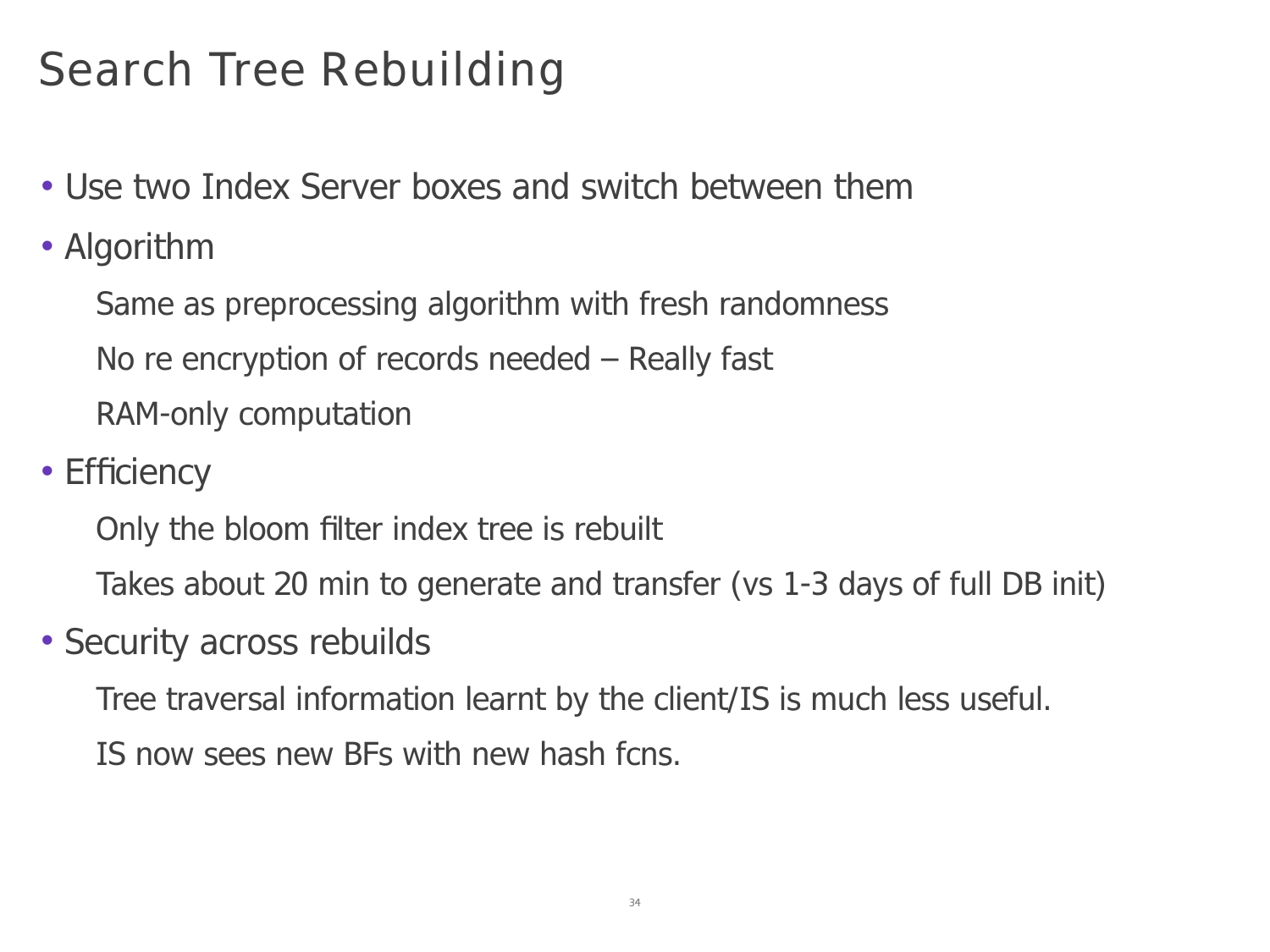

# Search Tree Rebuilding
Use two Index Server boxes and switch between them
Algorithm
Same as preprocessing algorithm with fresh randomness
No re encryption of records needed – Really fast
RAM-only computation
Efficiency
Only the bloom filter index tree is rebuilt
Takes about 20 min to generate and transfer (vs 1-3 days of full DB init)
Security across rebuilds
Tree traversal information learnt by the client/IS is much less useful.
IS now sees new BFs with new hash fcns.